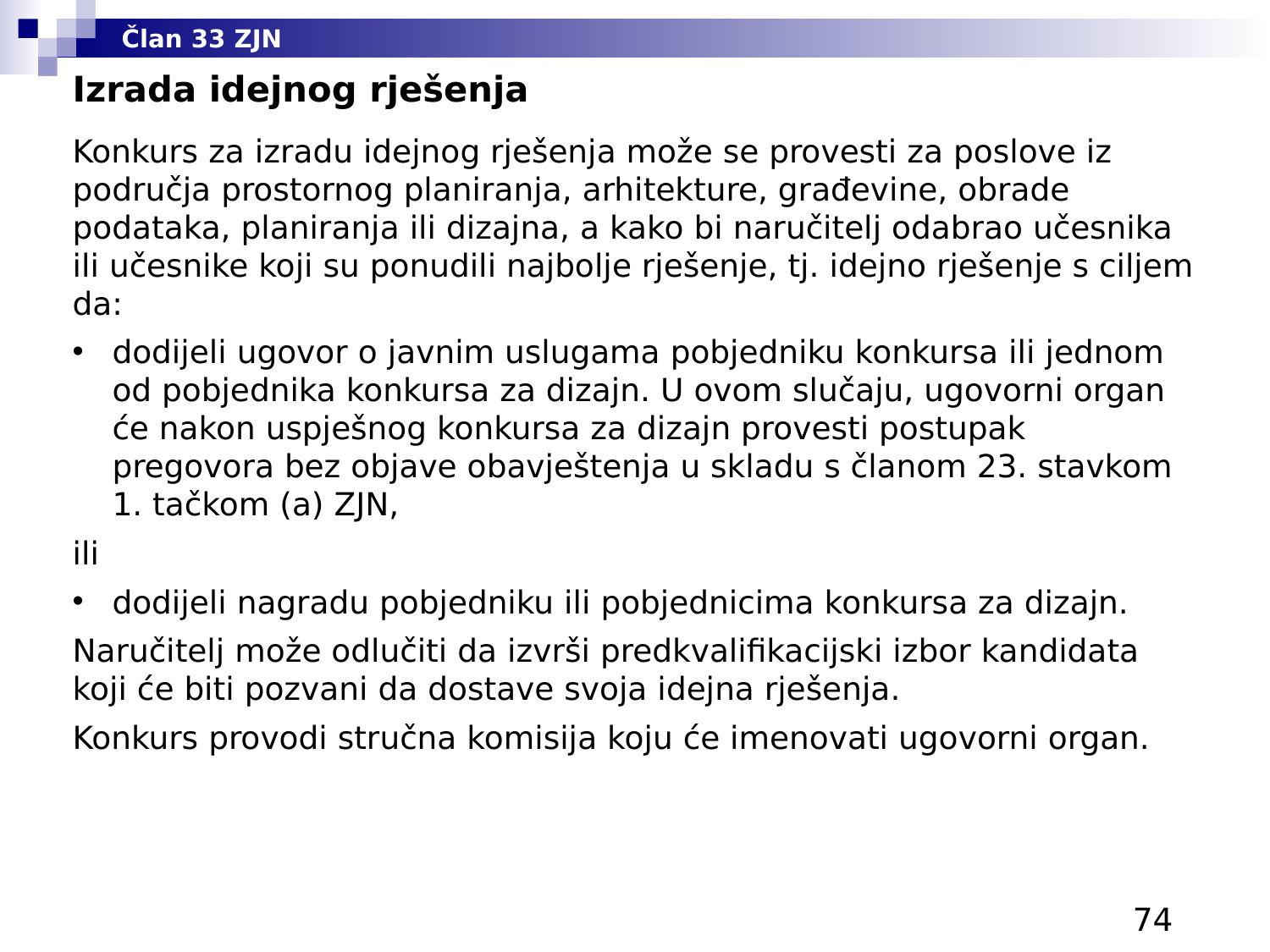

Član 33 ZJN
Izrada idejnog rješenja
Konkurs za izradu idejnog rješenja može se provesti za poslove iz područja prostornog planiranja, arhitekture, građevine, obrade podataka, planiranja ili dizajna, a kako bi naručitelj odabrao učesnika ili učesnike koji su ponudili najbolje rješenje, tj. idejno rješenje s ciljem da:
dodijeli ugovor o javnim uslugama pobjedniku konkursa ili jednom od pobjednika konkursa za dizajn. U ovom slučaju, ugovorni organ će nakon uspješnog konkursa za dizajn provesti postupak pregovora bez objave obavještenja u skladu s članom 23. stavkom 1. tačkom (a) ZJN,
ili
dodijeli nagradu pobjedniku ili pobjednicima konkursa za dizajn.
Naručitelj može odlučiti da izvrši predkvalifikacijski izbor kandidata koji će biti pozvani da dostave svoja idejna rješenja.
Konkurs provodi stručna komisija koju će imenovati ugovorni organ.